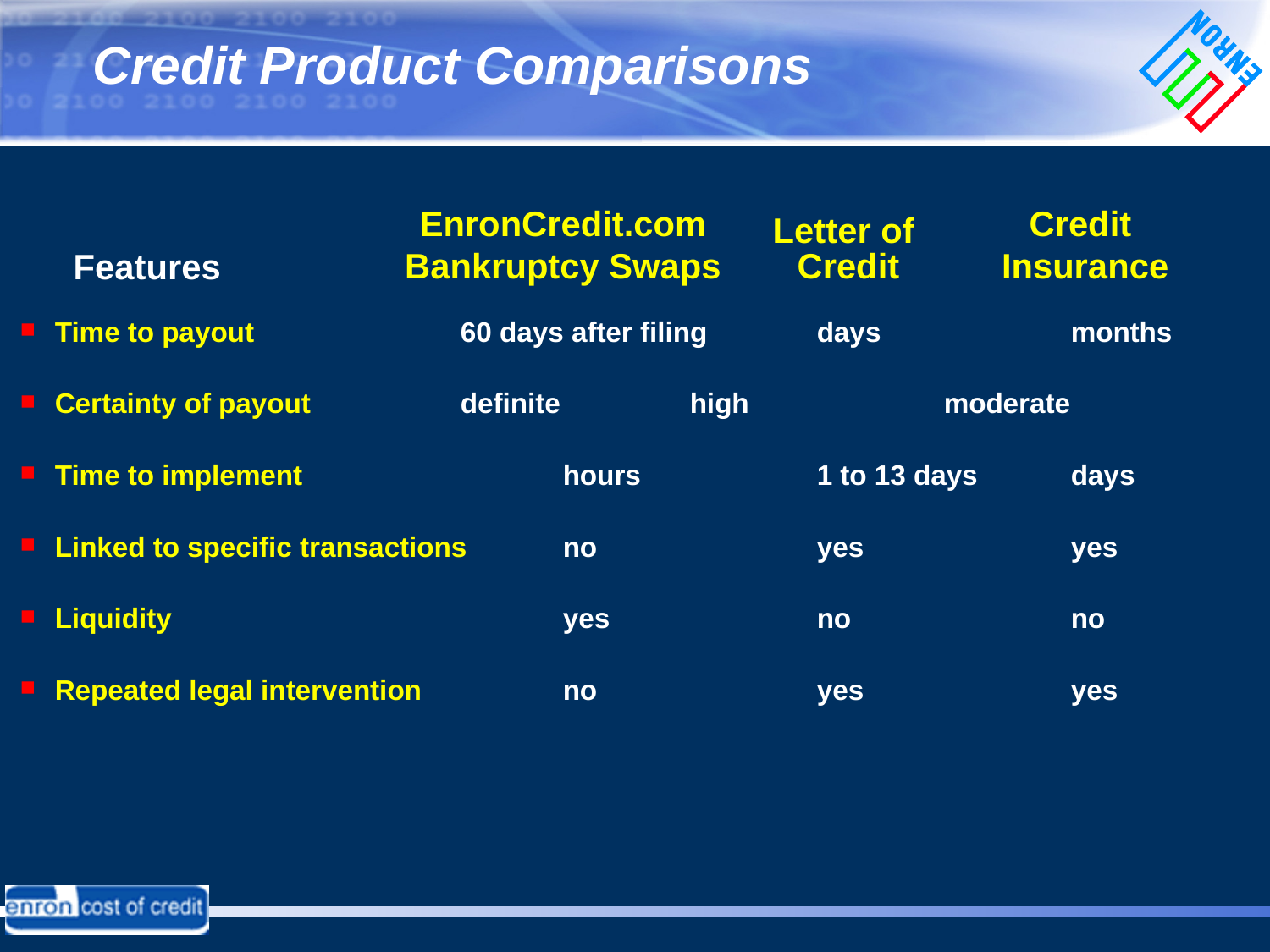

# Credit Product Comparisons
EnronCredit.com
Bankruptcy Swaps
Credit
Insurance
Letter of
Credit
Features
Time to payout		60 days after filing	days	     	months
Certainty of payout		definite		high 		moderate
Time to implement			hours		1 to 13 days	days
Linked to specific transactions	no		yes		yes
Liquidity			yes		no		no
Repeated legal intervention		no		yes		yes